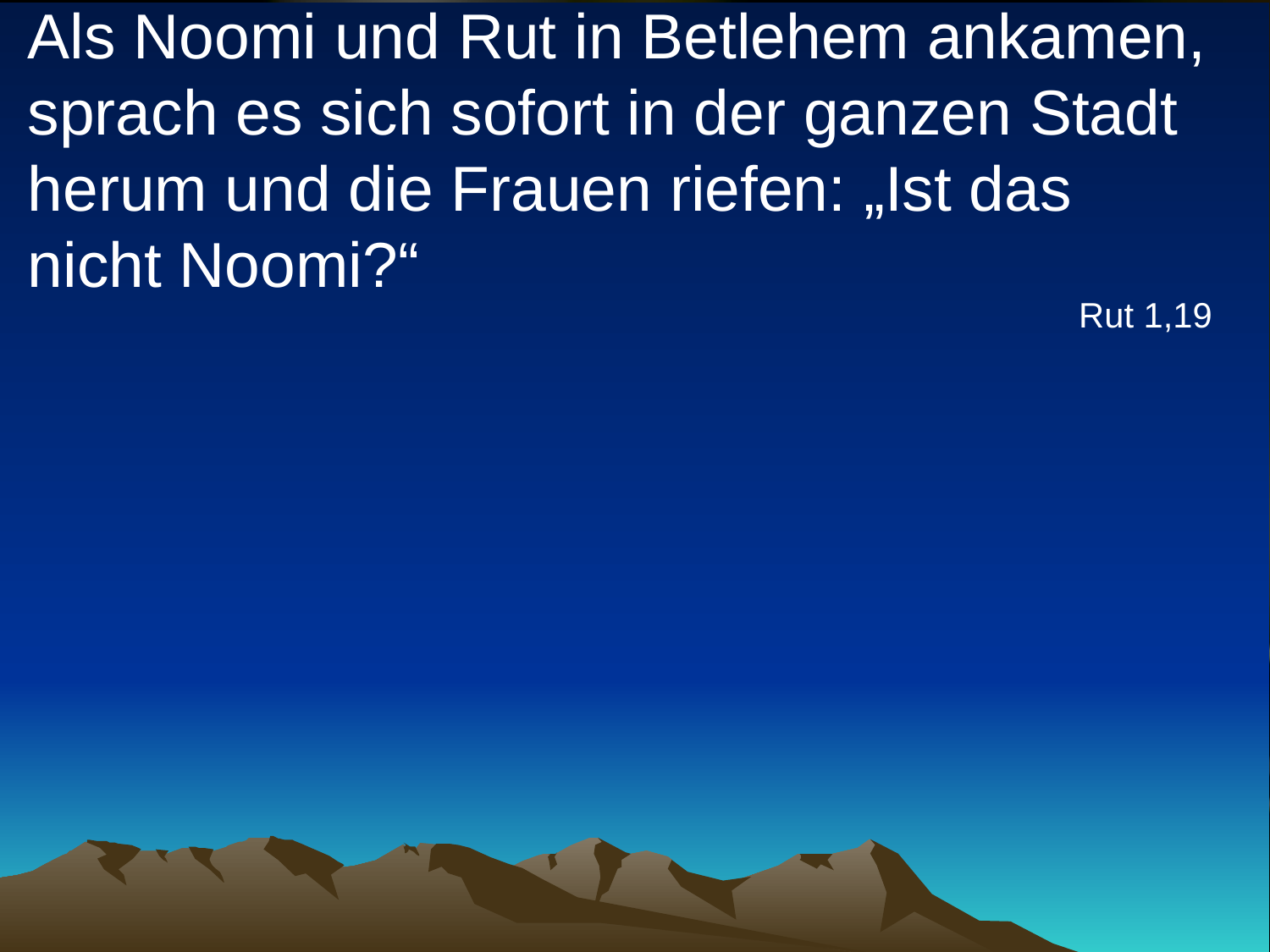

# Als Noomi und Rut in Betlehem ankamen, sprach es sich sofort in der ganzen Stadt herum und die Frauen riefen: „Ist das nicht Noomi?“
Rut 1,19